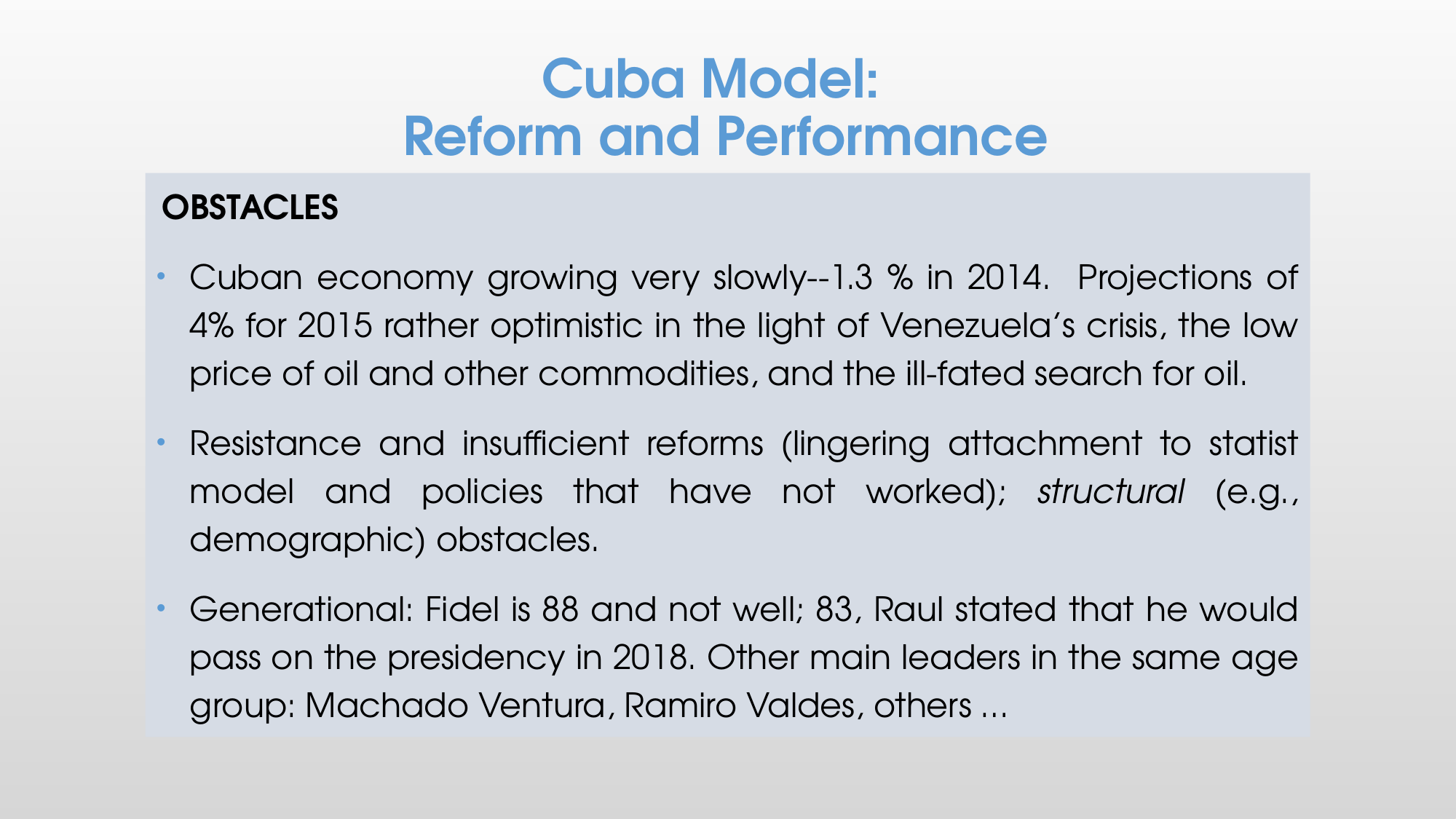

# Cuba Model: Reform and Performance
OBSTACLES
Cuban economy growing very slowly--1.3 % in 2014.  Projections of 4% for 2015 rather optimistic in the light of Venezuela’s crisis, the low price of oil and other commodities, and the ill-fated search for oil.
Resistance and insufficient reforms (lingering attachment to statist model and policies that have not worked); structural (e.g., demographic) obstacles.
Generational: Fidel is 88 and not well; 83, Raul stated that he would pass on the presidency in 2018. Other main leaders in the same age group: Machado Ventura, Ramiro Valdes, others …